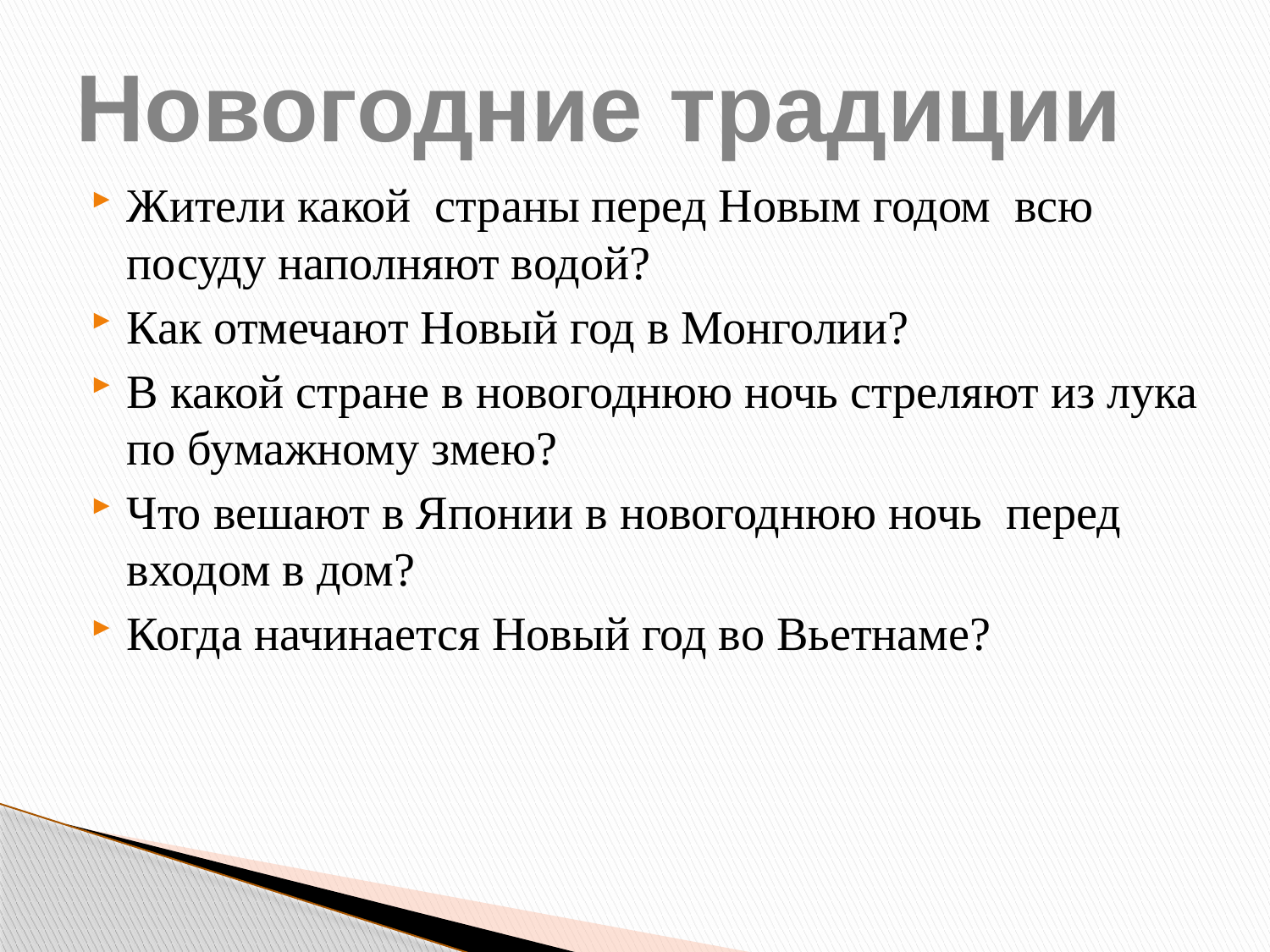

# Новогодние традиции
Жители какой  страны перед Новым годом  всю посуду наполняют водой?
Как отмечают Новый год в Монголии?
В какой стране в новогоднюю ночь стреляют из лука по бумажному змею?
Что вешают в Японии в новогоднюю ночь  перед входом в дом?
Когда начинается Новый год во Вьетнаме?